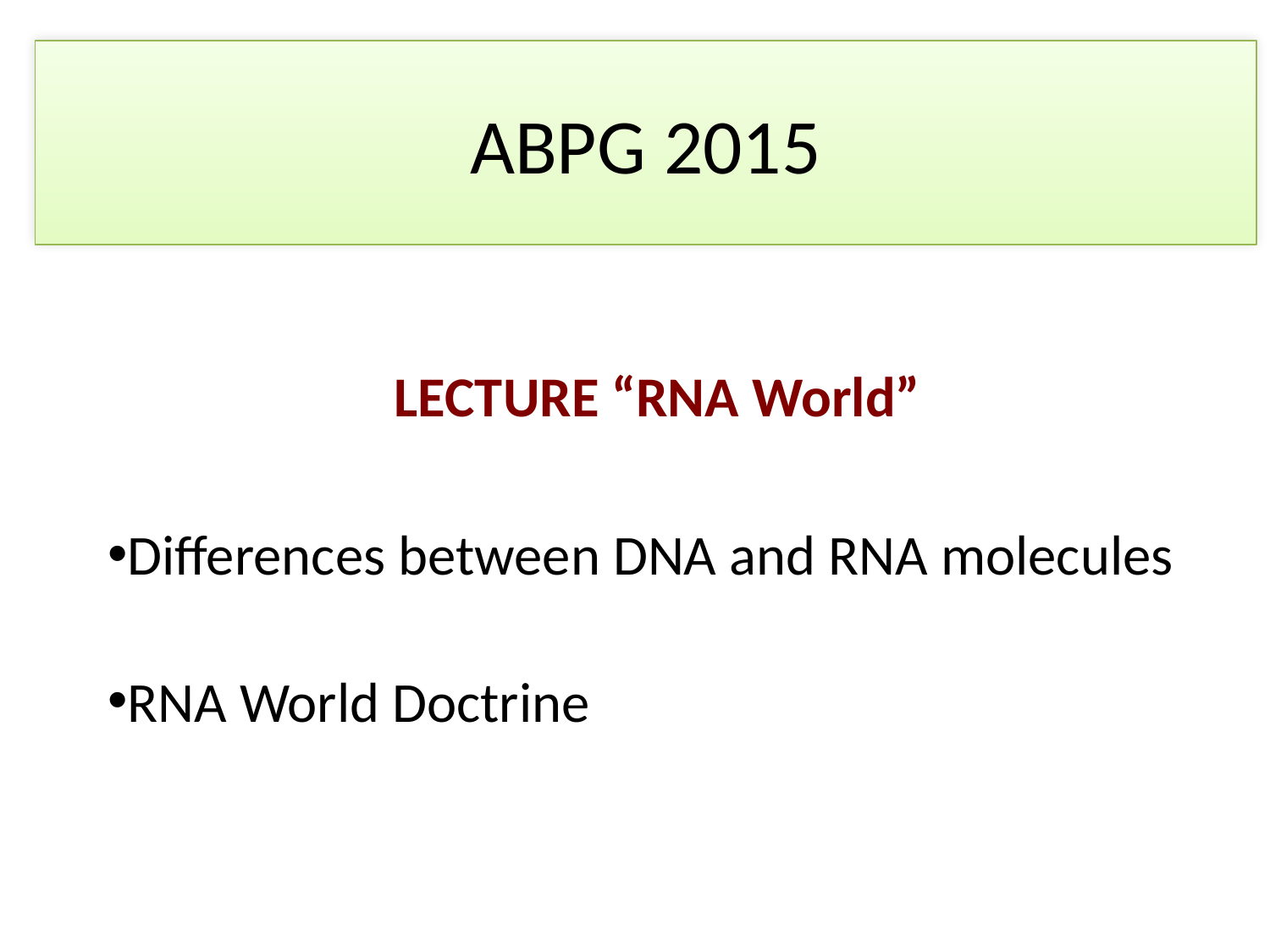

# ABPG 2015
LECTURE “RNA World”

Differences between DNA and RNA molecules
RNA World Doctrine